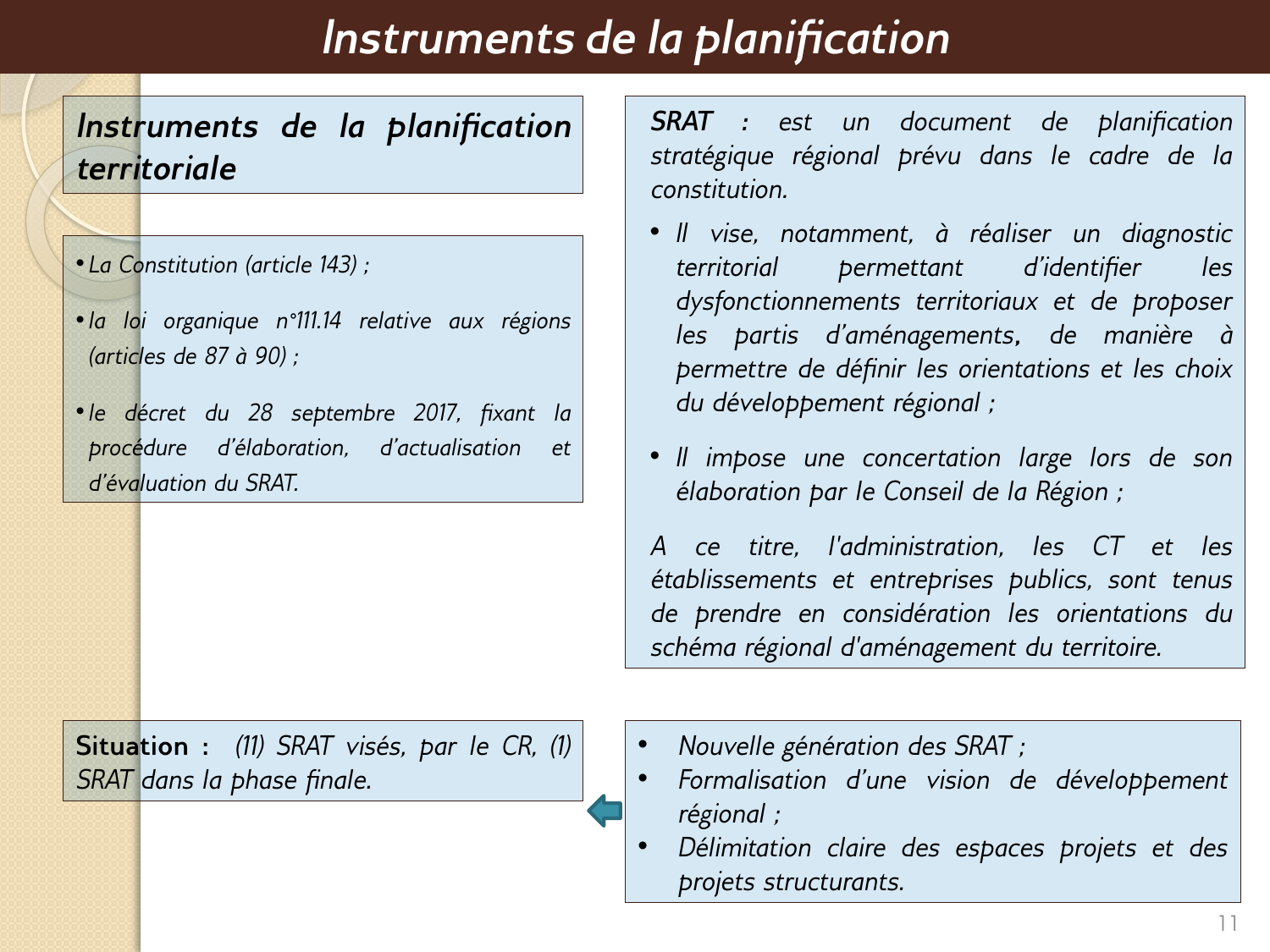

Instruments de la planification
Instruments de la planification territoriale
SRAT : est un document de planification stratégique régional prévu dans le cadre de la constitution.
Il vise, notamment, à réaliser un diagnostic territorial permettant d’identifier les dysfonctionnements territoriaux et de proposer les partis d’aménagements, de manière à permettre de définir les orientations et les choix du développement régional ;
Il impose une concertation large lors de son élaboration par le Conseil de la Région ;
A ce titre, l'administration, les CT et les établissements et entreprises publics, sont tenus de prendre en considération les orientations du schéma régional d'aménagement du territoire.
La Constitution (article 143) ;
la loi organique n°111.14 relative aux régions (articles de 87 à 90) ;
le décret du 28 septembre 2017, fixant la procédure d’élaboration, d’actualisation et d’évaluation du SRAT.
Situation :  (11) SRAT visés, par le CR, (1) SRAT dans la phase finale.
Nouvelle génération des SRAT ;
Formalisation d’une vision de développement régional ;
Délimitation claire des espaces projets et des projets structurants.

11